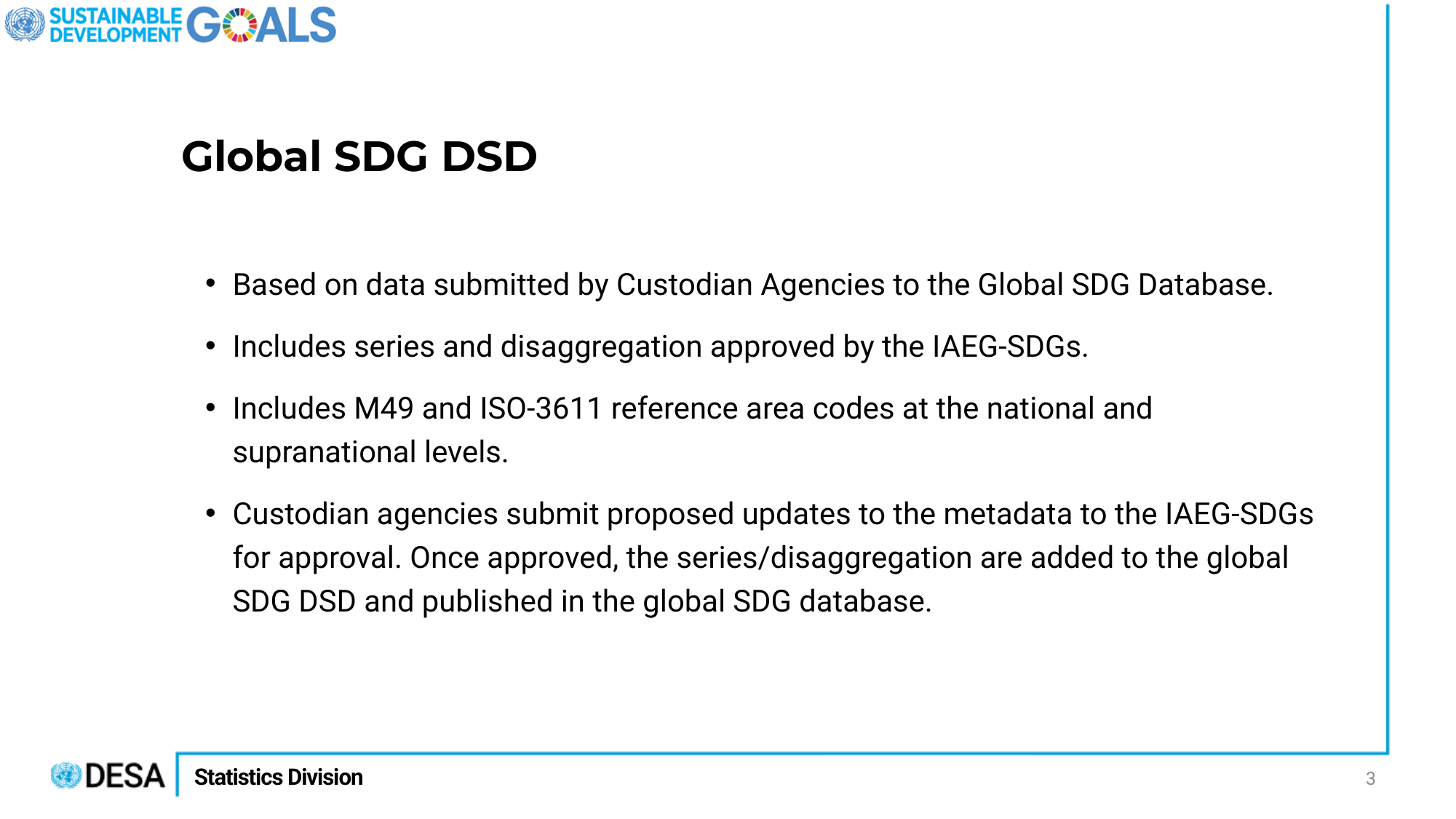

# Global SDG DSD
Based on data submitted by Custodian Agencies to the Global SDG Database.
Includes series and disaggregation approved by the IAEG-SDGs.
Includes M49 and ISO-3611 reference area codes at the national and supranational levels.
Custodian agencies submit proposed updates to the metadata to the IAEG-SDGs for approval. Once approved, the series/disaggregation are added to the global SDG DSD and published in the global SDG database.

3